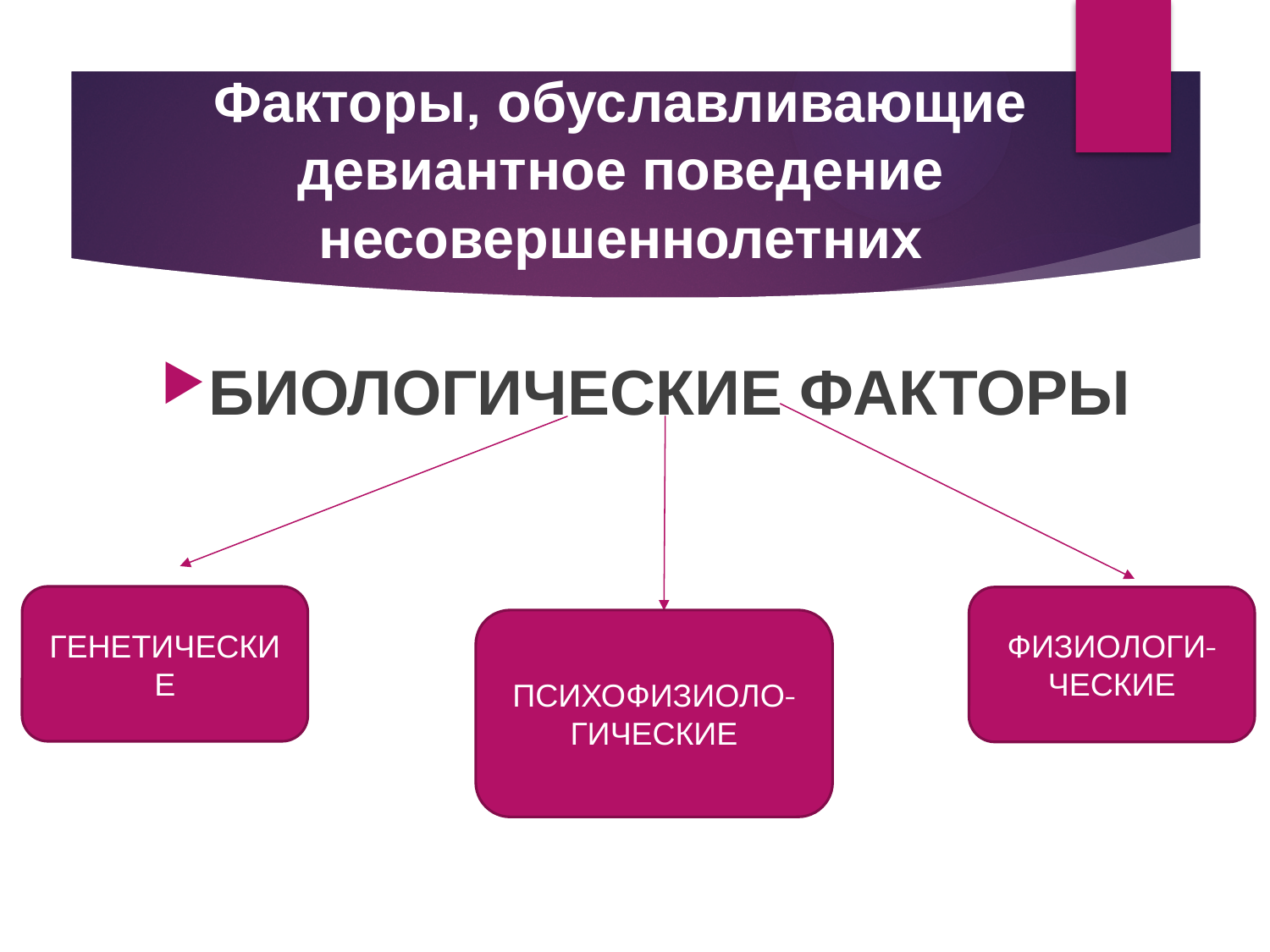

# Факторы, обуславливающие девиантное поведение несовершеннолетних
БИОЛОГИЧЕСКИЕ ФАКТОРЫ
ГЕНЕТИЧЕСКИЕ
ФИЗИОЛОГИ-
ЧЕСКИЕ
ПСИХОФИЗИОЛО-
ГИЧЕСКИЕ